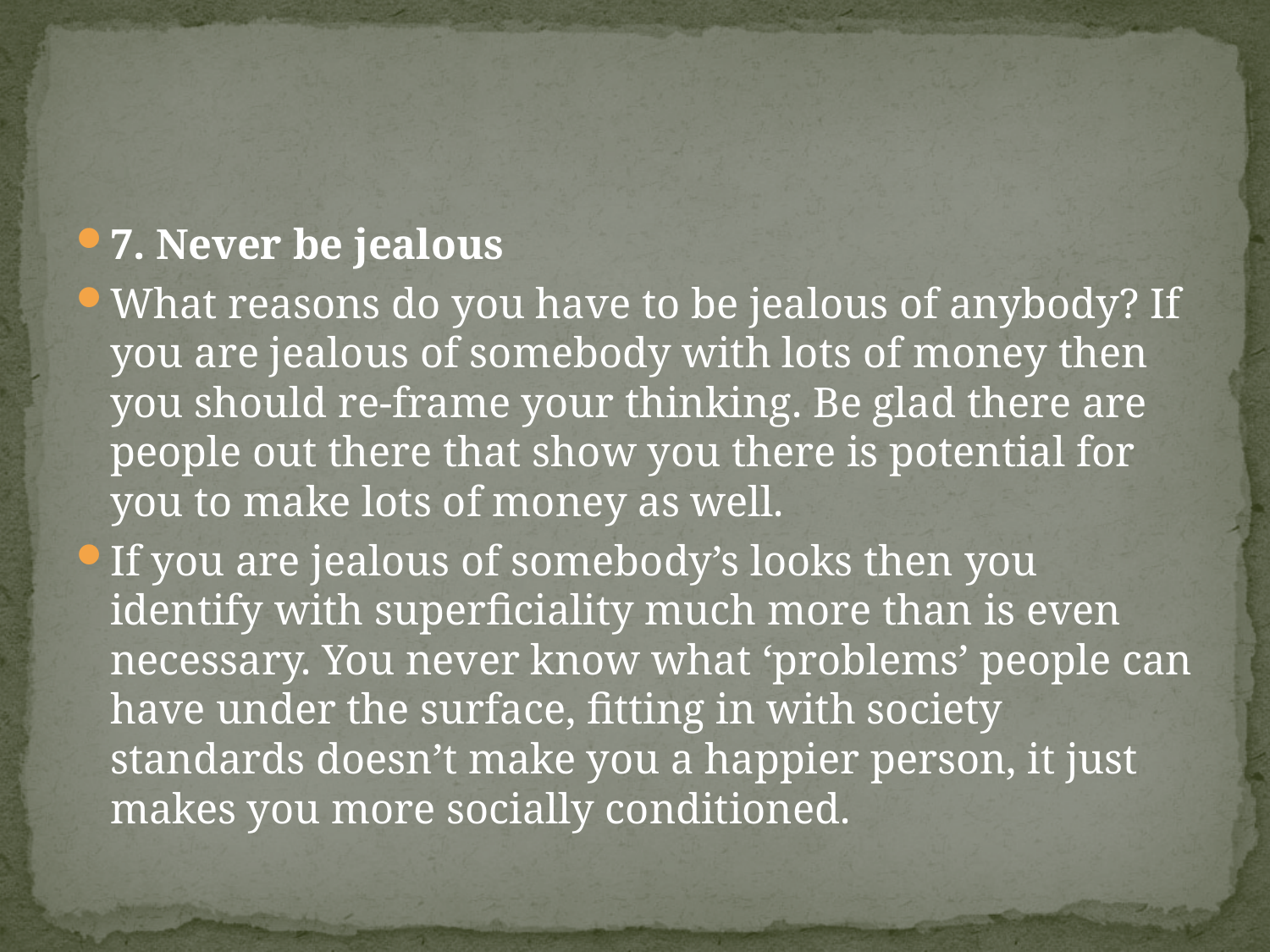

#
7. Never be jealous
What reasons do you have to be jealous of anybody? If you are jealous of somebody with lots of money then you should re-frame your thinking. Be glad there are people out there that show you there is potential for you to make lots of money as well.
If you are jealous of somebody’s looks then you identify with superficiality much more than is even necessary. You never know what ‘problems’ people can have under the surface, fitting in with society standards doesn’t make you a happier person, it just makes you more socially conditioned.